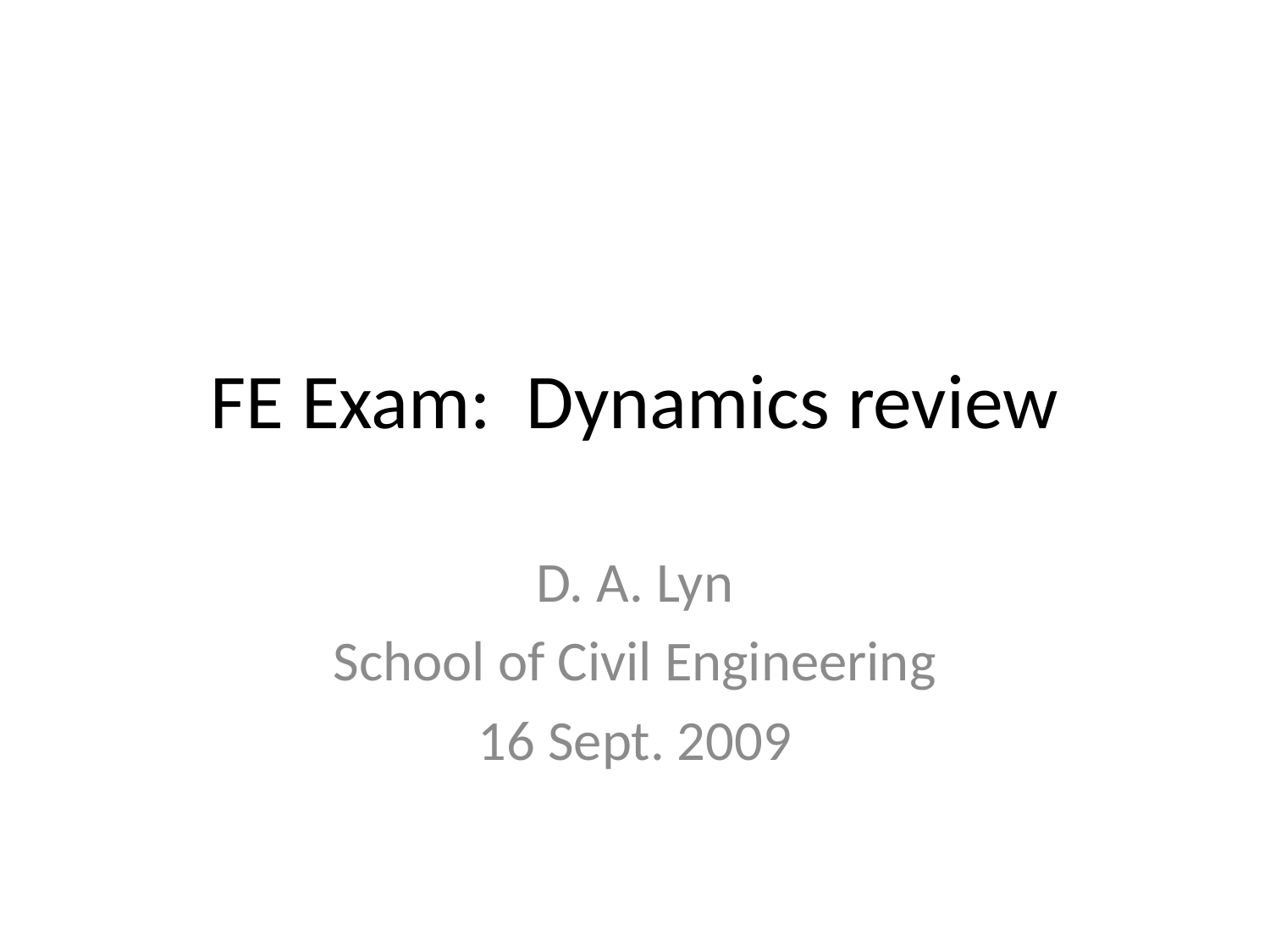

# FE Exam:  Dynamics review
D. A. Lyn
School of Civil Engineering
16 Sept. 2009